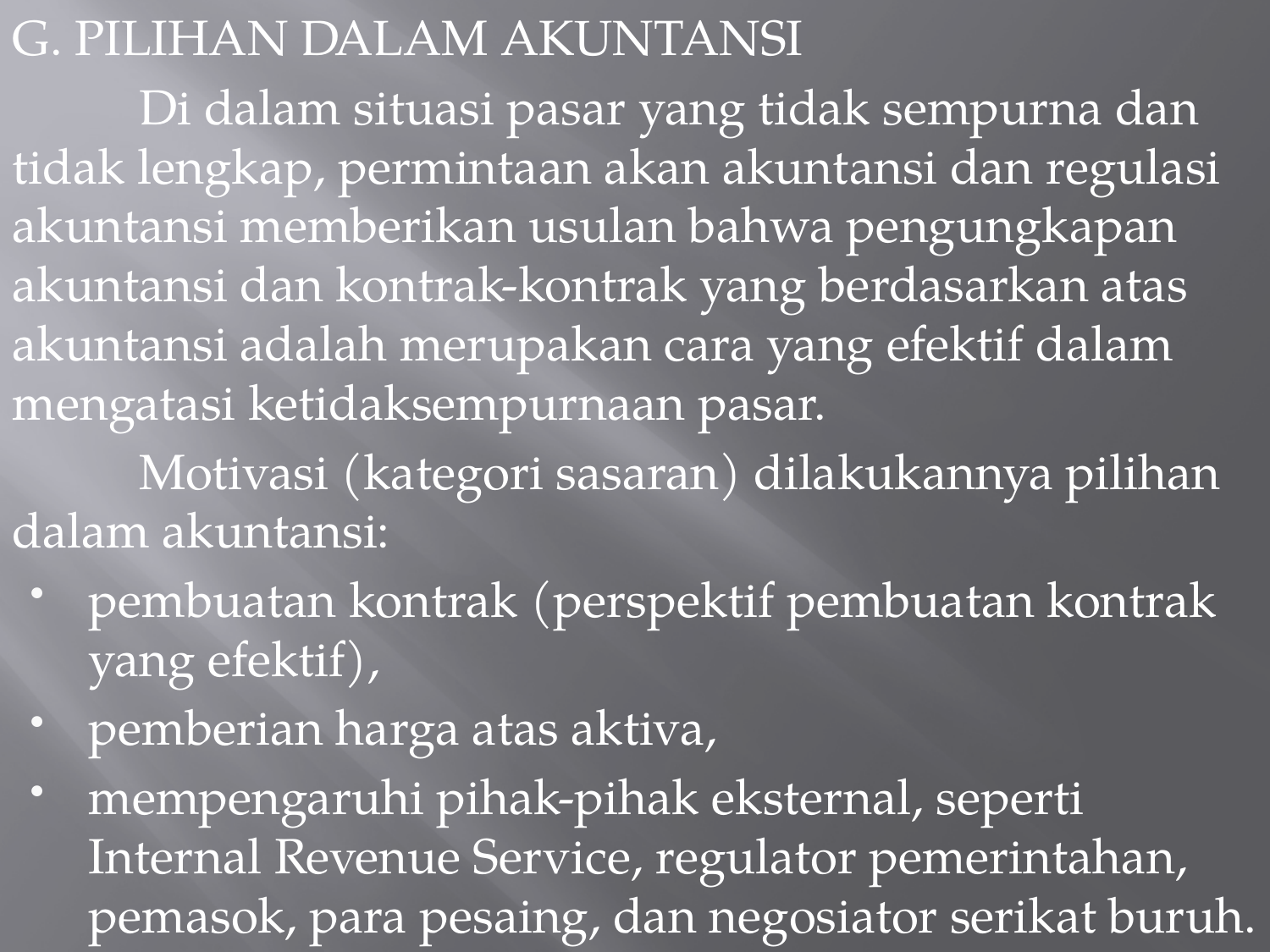

G. PILIHAN DALAM AKUNTANSI
	Di dalam situasi pasar yang tidak sempurna dan tidak lengkap, permintaan akan akuntansi dan regulasi akuntansi memberikan usulan bahwa pengungkapan akuntansi dan kontrak-kontrak yang berdasarkan atas akuntansi adalah merupakan cara yang efektif dalam mengatasi ketidaksempurnaan pasar.
	Motivasi (kategori sasaran) dilakukannya pilihan dalam akuntansi:
pembuatan kontrak (perspektif pembuatan kontrak yang efektif),
pemberian harga atas aktiva,
mempengaruhi pihak-pihak eksternal, seperti Internal Revenue Service, regulator pemerintahan, pemasok, para pesaing, dan negosiator serikat buruh.